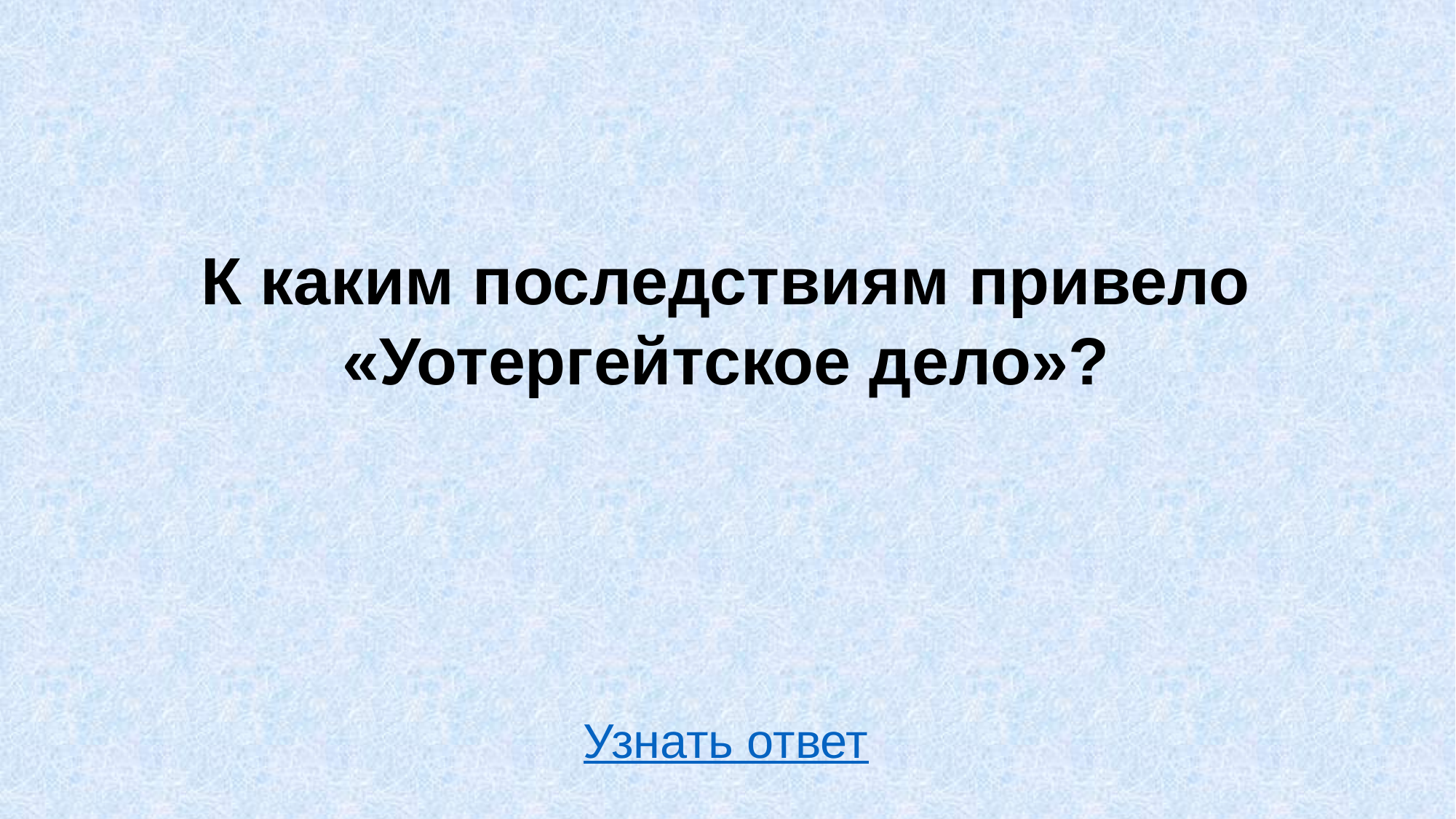

К каким последствиям привело «Уотергейтское дело»?
Узнать ответ